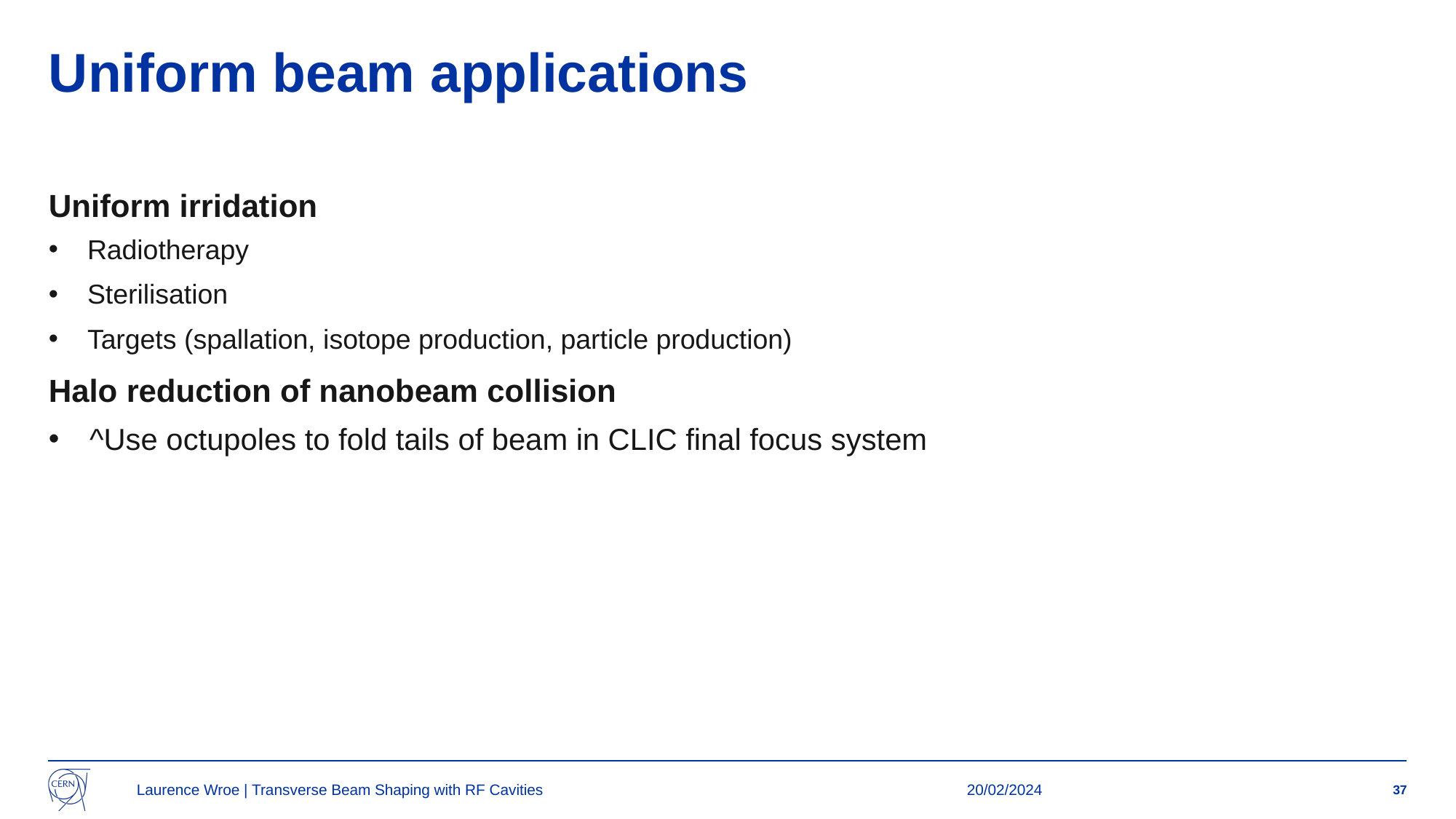

# Uniform beam applications
Uniform irridation
Radiotherapy
Sterilisation
Targets (spallation, isotope production, particle production)
Halo reduction of nanobeam collision
^Use octupoles to fold tails of beam in CLIC final focus system
Laurence Wroe | Transverse Beam Shaping with RF Cavities
20/02/2024
37